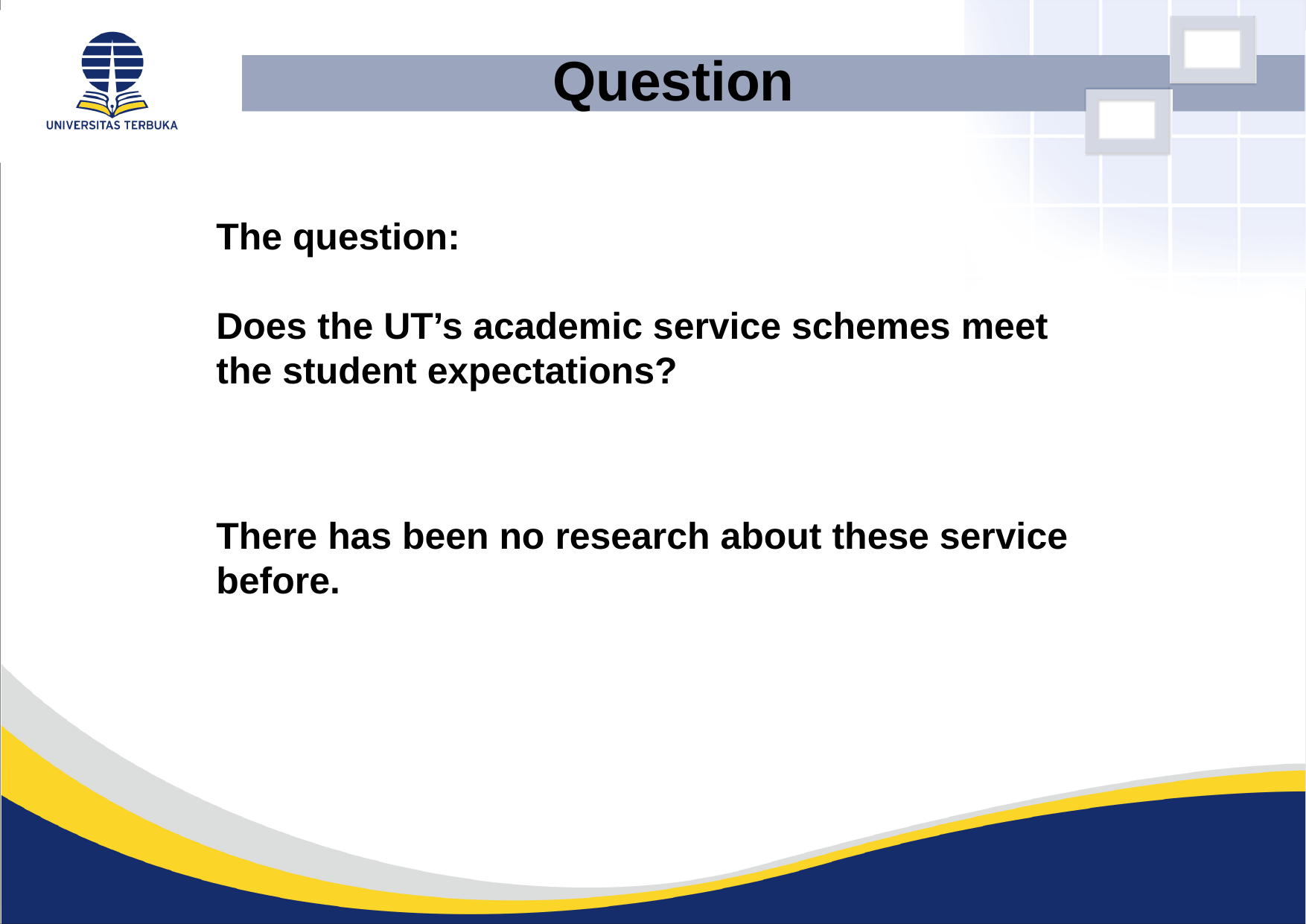

Question
The question:

Does the UT’s academic service schemes meet the student expectations?

There has been no research about these service before.